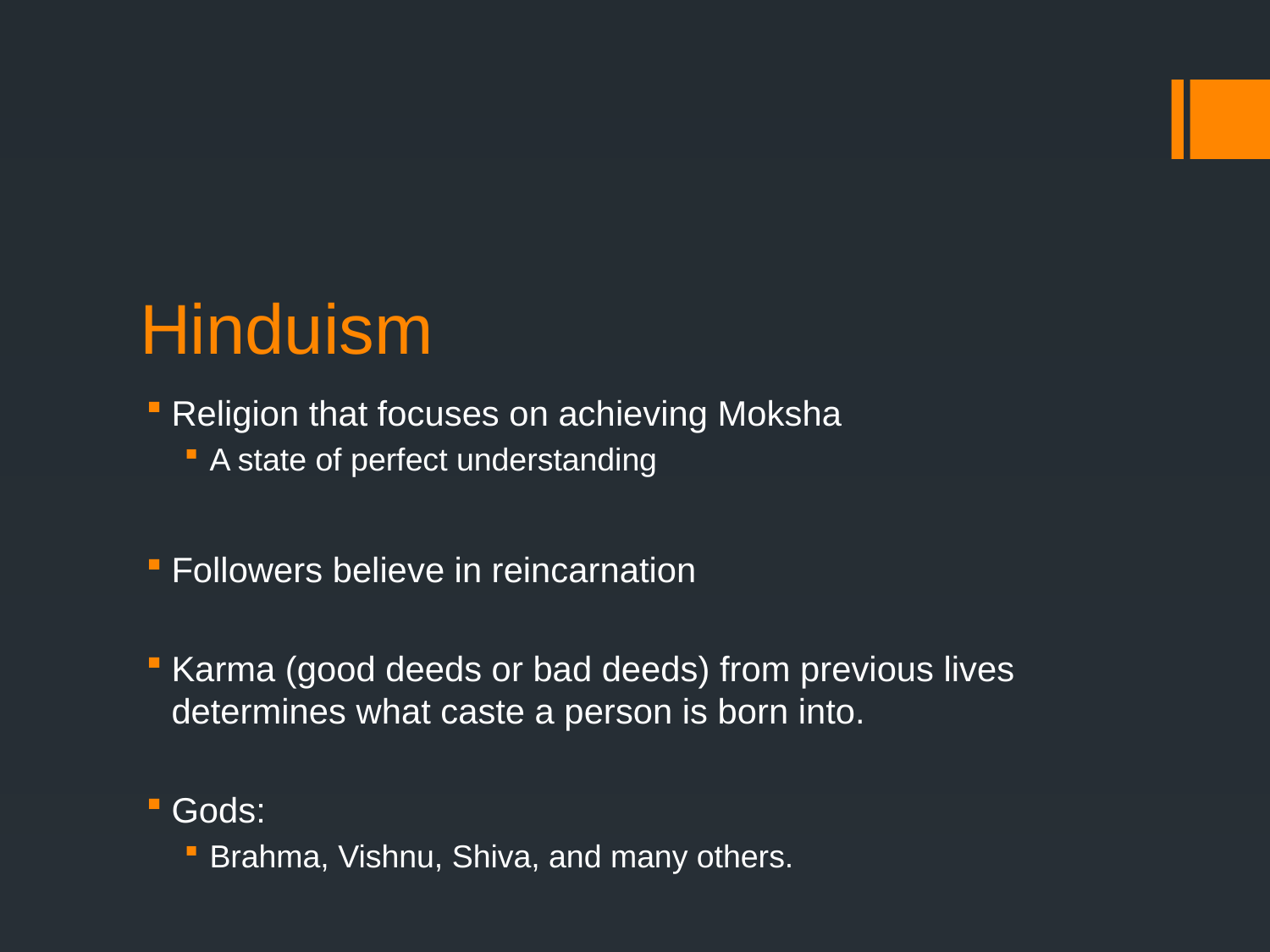

# Hinduism
Religion that focuses on achieving Moksha
A state of perfect understanding

Followers believe in reincarnation

Karma (good deeds or bad deeds) from previous lives determines what caste a person is born into.

Gods:
Brahma, Vishnu, Shiva, and many others.